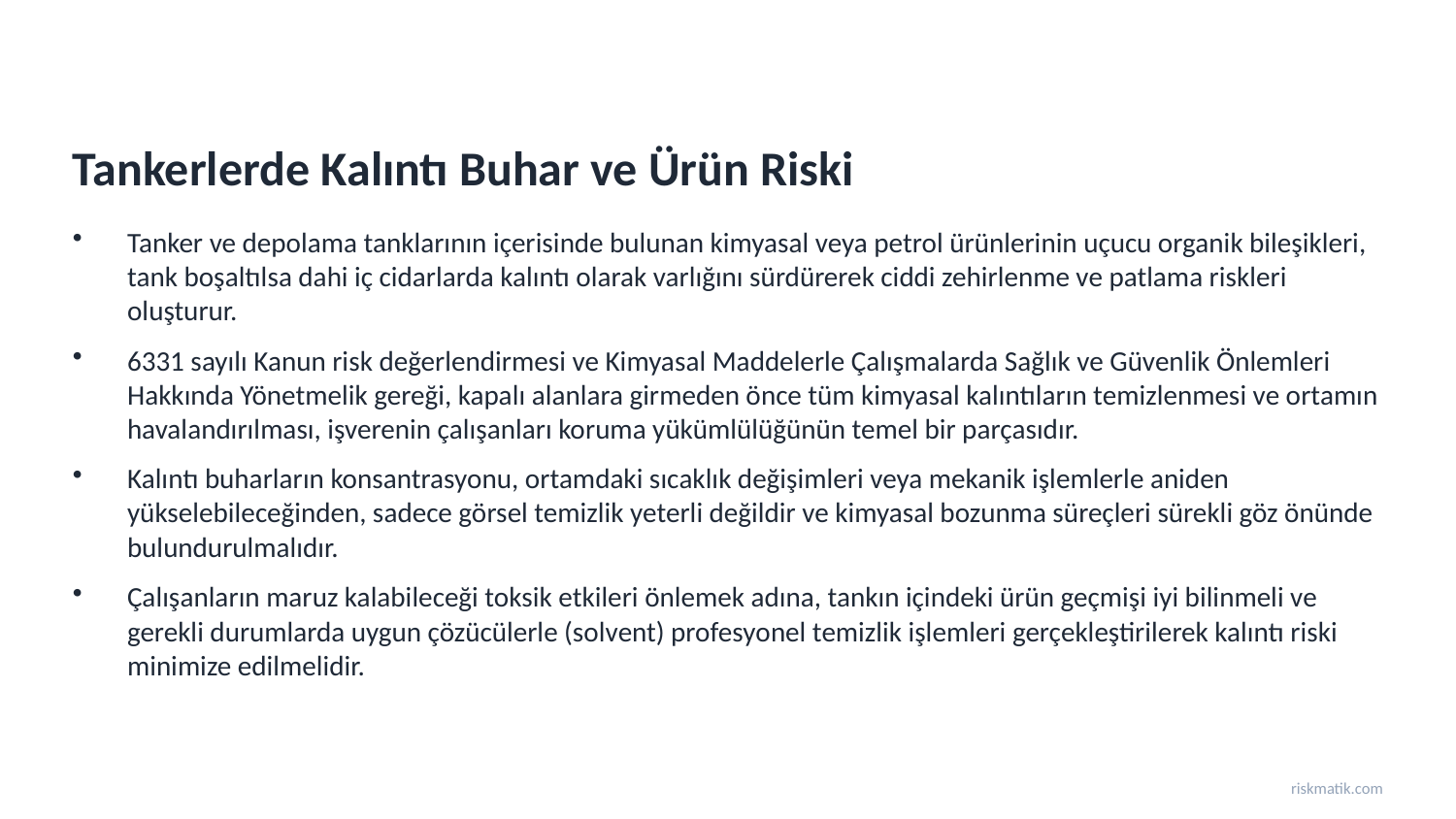

Tankerlerde Kalıntı Buhar ve Ürün Riski
Tanker ve depolama tanklarının içerisinde bulunan kimyasal veya petrol ürünlerinin uçucu organik bileşikleri, tank boşaltılsa dahi iç cidarlarda kalıntı olarak varlığını sürdürerek ciddi zehirlenme ve patlama riskleri oluşturur.
6331 sayılı Kanun risk değerlendirmesi ve Kimyasal Maddelerle Çalışmalarda Sağlık ve Güvenlik Önlemleri Hakkında Yönetmelik gereği, kapalı alanlara girmeden önce tüm kimyasal kalıntıların temizlenmesi ve ortamın havalandırılması, işverenin çalışanları koruma yükümlülüğünün temel bir parçasıdır.
Kalıntı buharların konsantrasyonu, ortamdaki sıcaklık değişimleri veya mekanik işlemlerle aniden yükselebileceğinden, sadece görsel temizlik yeterli değildir ve kimyasal bozunma süreçleri sürekli göz önünde bulundurulmalıdır.
Çalışanların maruz kalabileceği toksik etkileri önlemek adına, tankın içindeki ürün geçmişi iyi bilinmeli ve gerekli durumlarda uygun çözücülerle (solvent) profesyonel temizlik işlemleri gerçekleştirilerek kalıntı riski minimize edilmelidir.
riskmatik.com